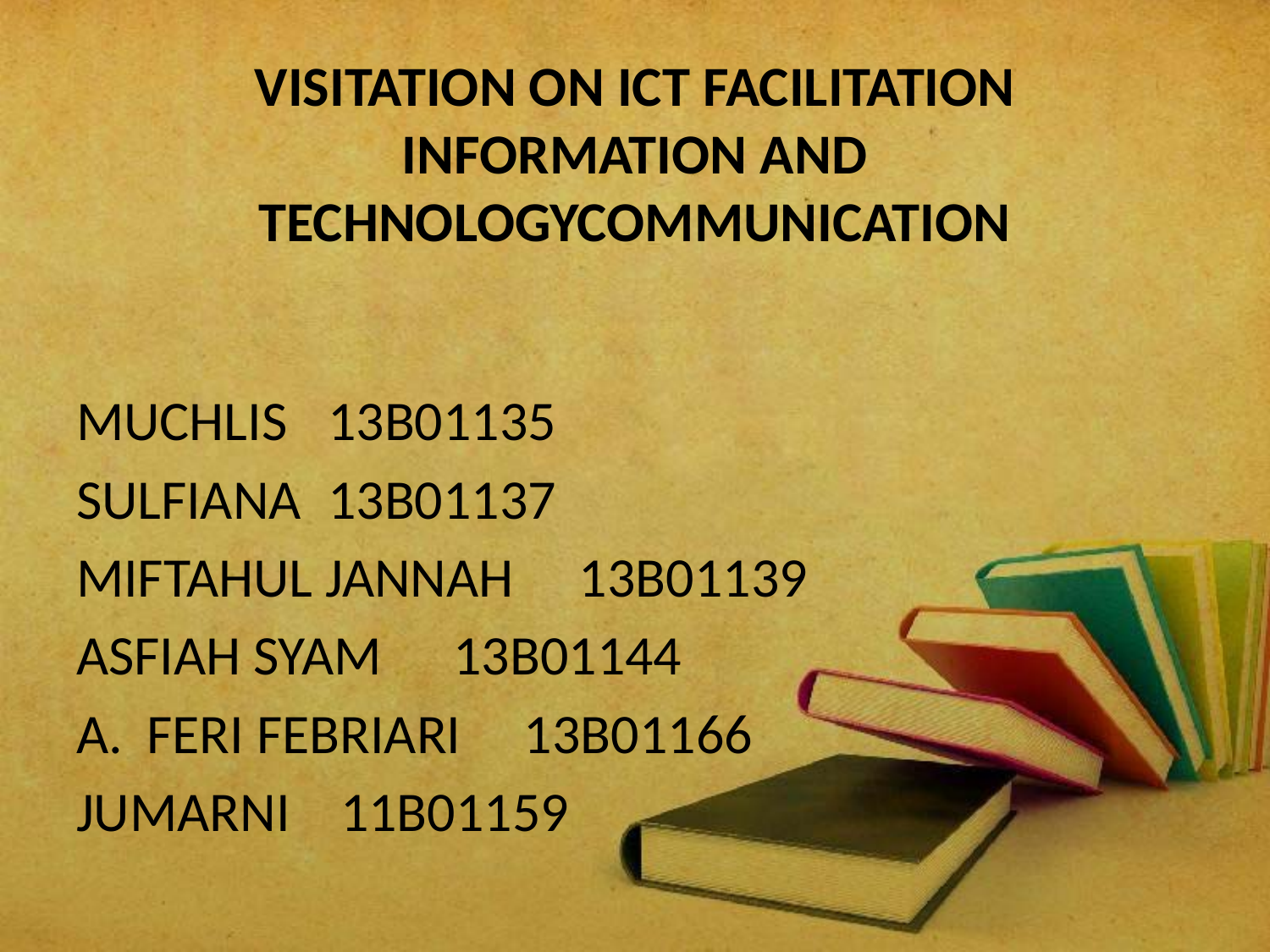

# VISITATION ON ICT FACILITATION INFORMATION AND TECHNOLOGYCOMMUNICATION

MUCHLIS			13B01135
SULFIANA			13B01137
MIFTAHUL JANNAH	13B01139
ASFIAH SYAM		13B01144
FERI FEBRIARI	13B01166
JUMARNI			 11B01159